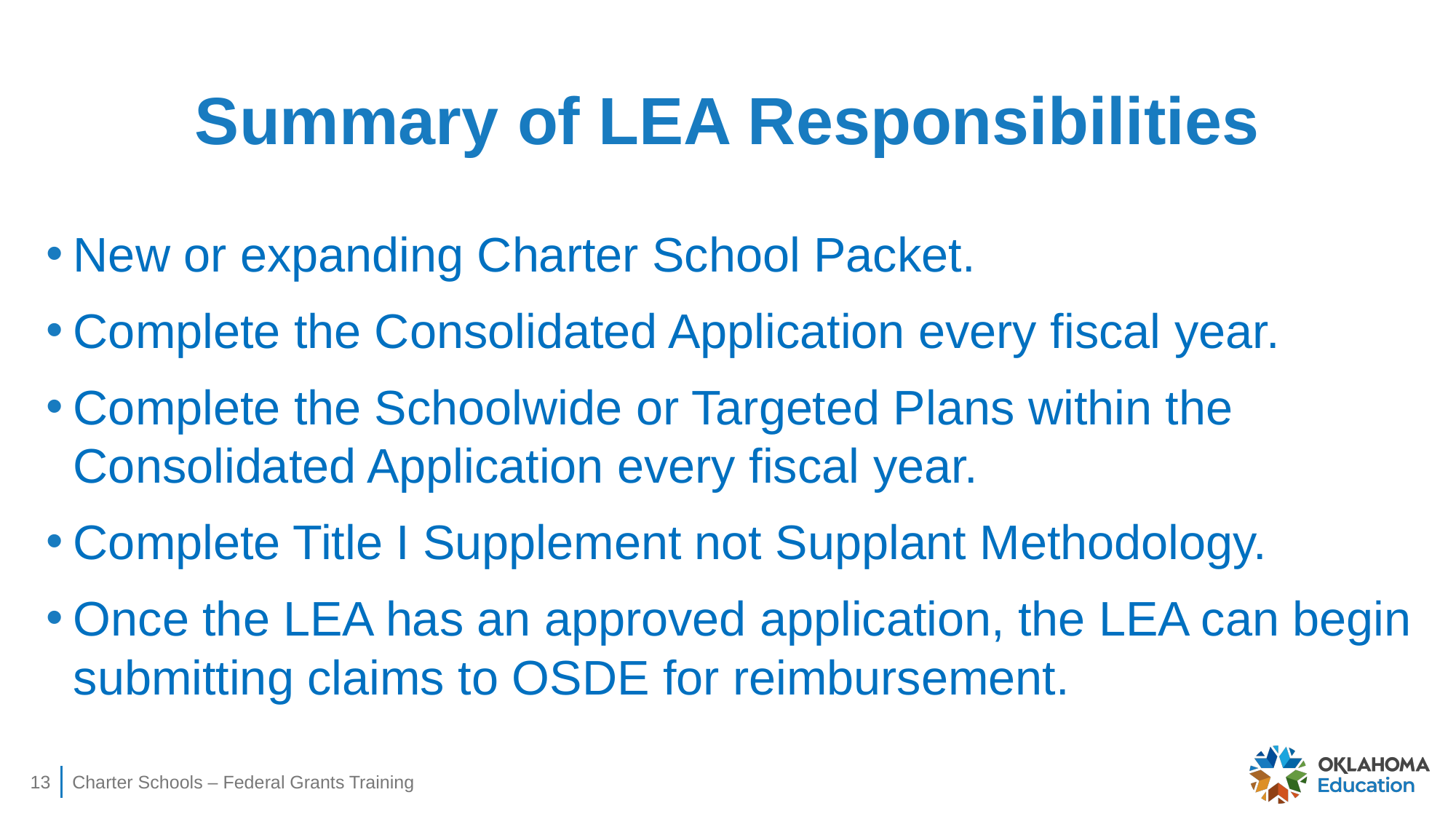

# Summary of LEA Responsibilities
New or expanding Charter School Packet.
Complete the Consolidated Application every fiscal year.
Complete the Schoolwide or Targeted Plans within the Consolidated Application every fiscal year.
Complete Title I Supplement not Supplant Methodology.
Once the LEA has an approved application, the LEA can begin submitting claims to OSDE for reimbursement.
13
Charter Schools – Federal Grants Training